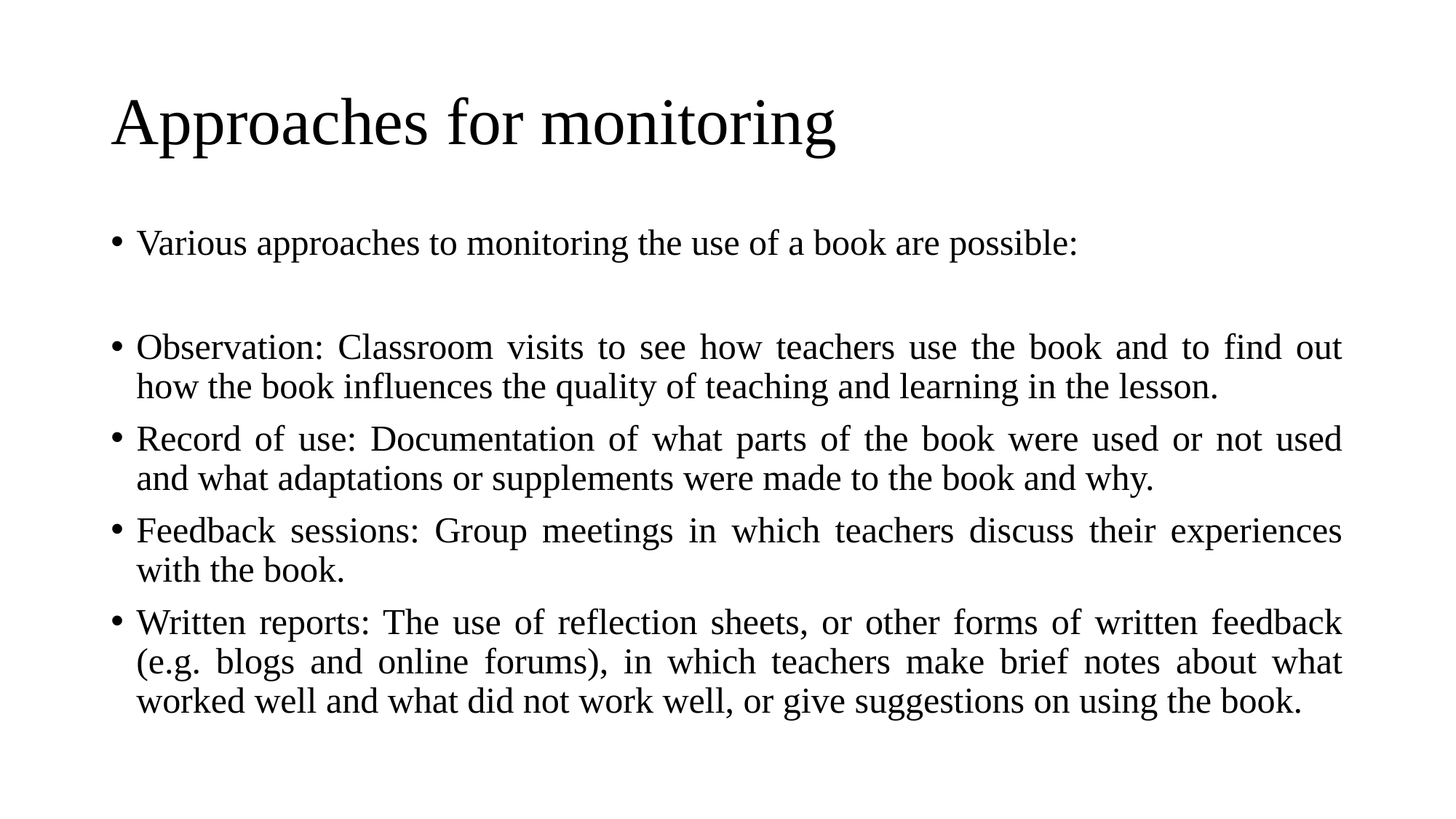

# Approaches for monitoring
Various approaches to monitoring the use of a book are possible:

Observation: Classroom visits to see how teachers use the book and to find out how the book influences the quality of teaching and learning in the lesson.
Record of use: Documentation of what parts of the book were used or not used and what adaptations or supplements were made to the book and why.
Feedback sessions: Group meetings in which teachers discuss their experiences with the book.
Written reports: The use of reflection sheets, or other forms of written feedback (e.g. blogs and online forums), in which teachers make brief notes about what worked well and what did not work well, or give suggestions on using the book.